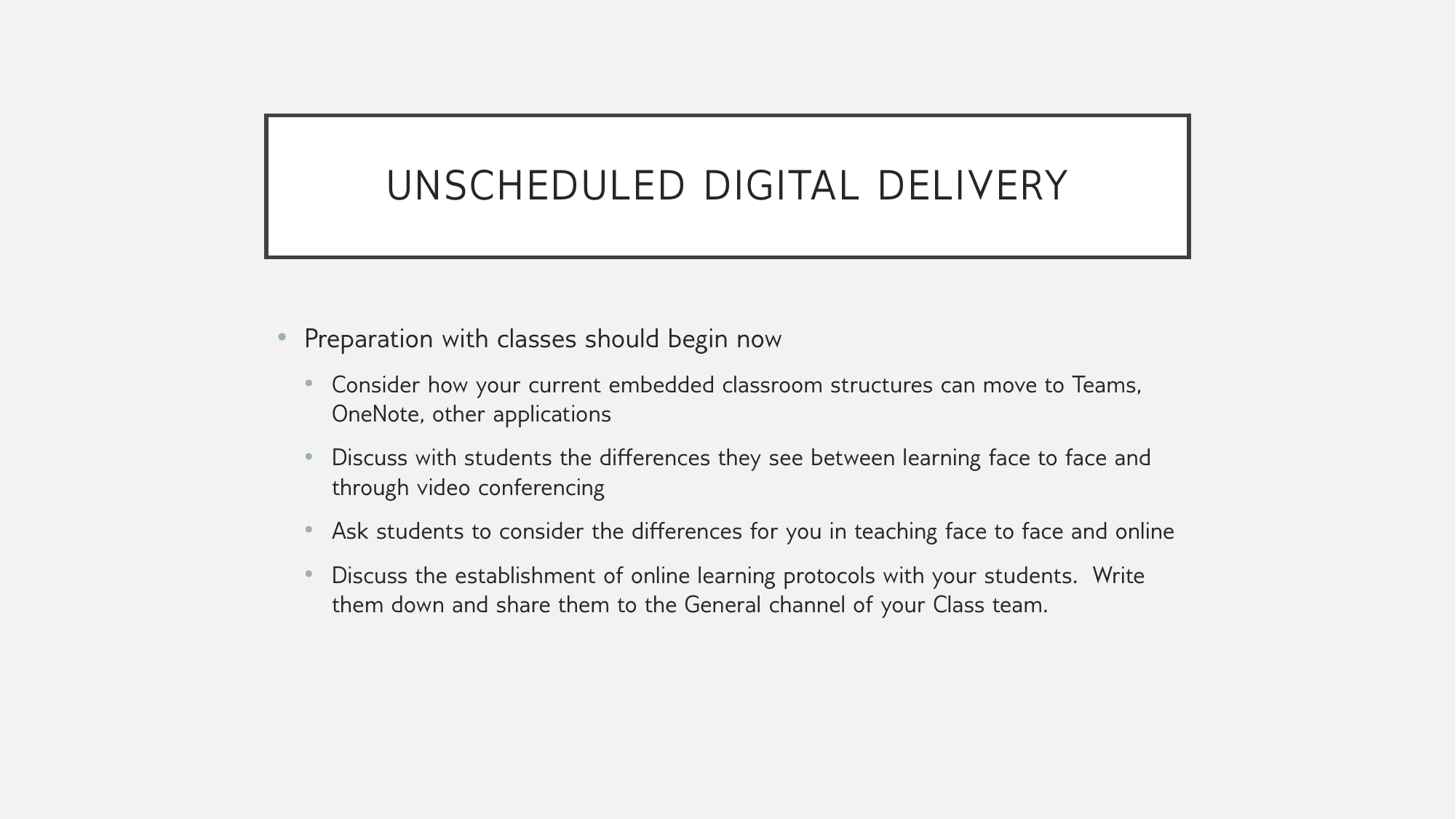

# Unscheduled Digital Delivery
Preparation with classes should begin now
Consider how your current embedded classroom structures can move to Teams, OneNote, other applications
Discuss with students the differences they see between learning face to face and through video conferencing
Ask students to consider the differences for you in teaching face to face and online
Discuss the establishment of online learning protocols with your students.  Write them down and share them to the General channel of your Class team.